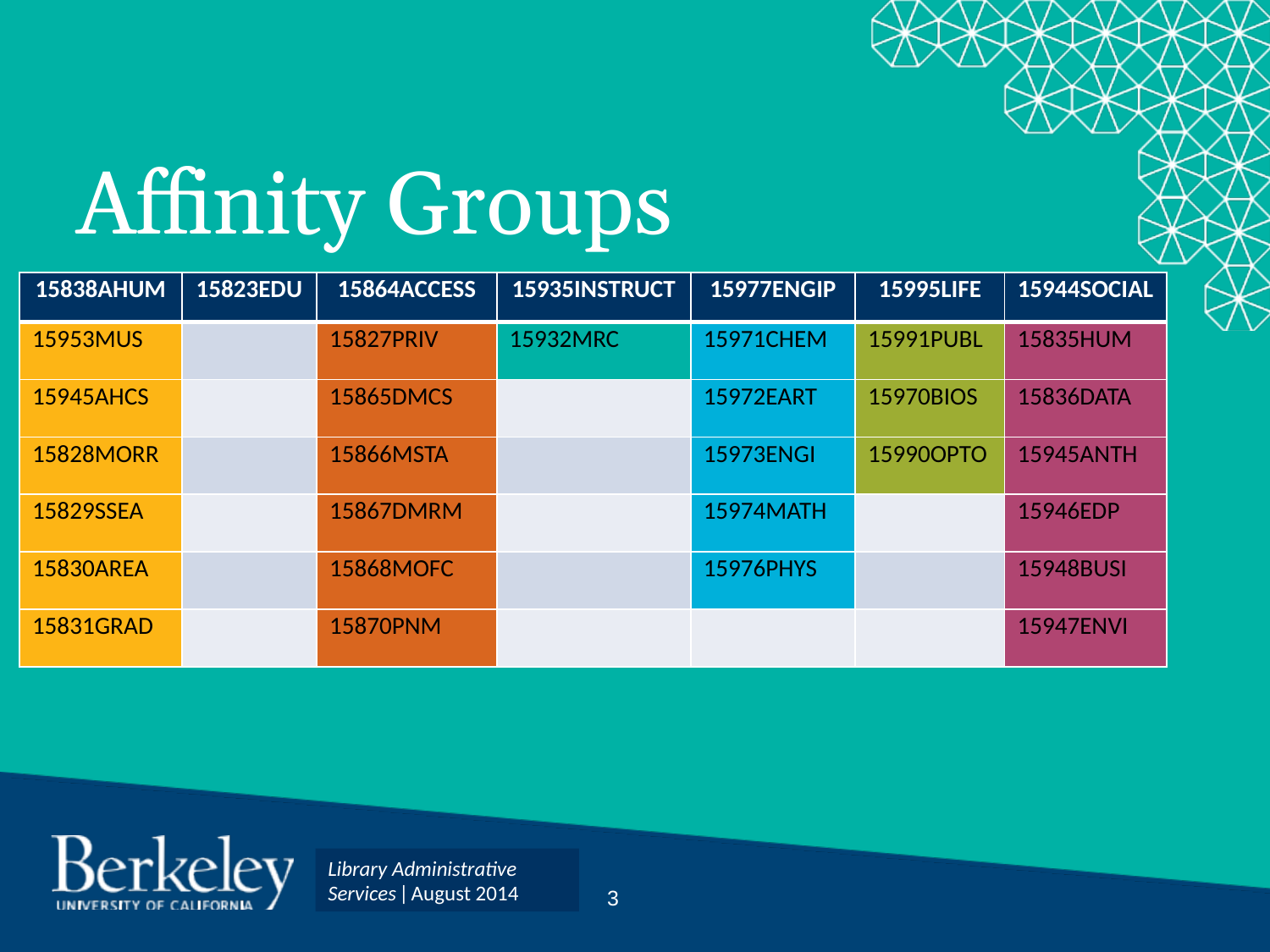

# Affinity Groups
| 15838AHUM | 15823EDU | 15864ACCESS | 15935INSTRUCT | 15977ENGIP | 15995LIFE | 15944SOCIAL |
| --- | --- | --- | --- | --- | --- | --- |
| 15953MUS |  | 15827PRIV | 15932MRC | 15971CHEM | 15991PUBL | 15835HUM |
| 15945AHCS |  | 15865DMCS |  | 15972EART | 15970BIOS | 15836DATA |
| 15828MORR |  | 15866MSTA |  | 15973ENGI | 15990OPTO | 15945ANTH |
| 15829SSEA |  | 15867DMRM |  | 15974MATH |  | 15946EDP |
| 15830AREA |  | 15868MOFC |  | 15976PHYS |  | 15948BUSI |
| 15831GRAD |  | 15870PNM |  |  |  | 15947ENVI |
Library Administrative Services ǀ August 2014